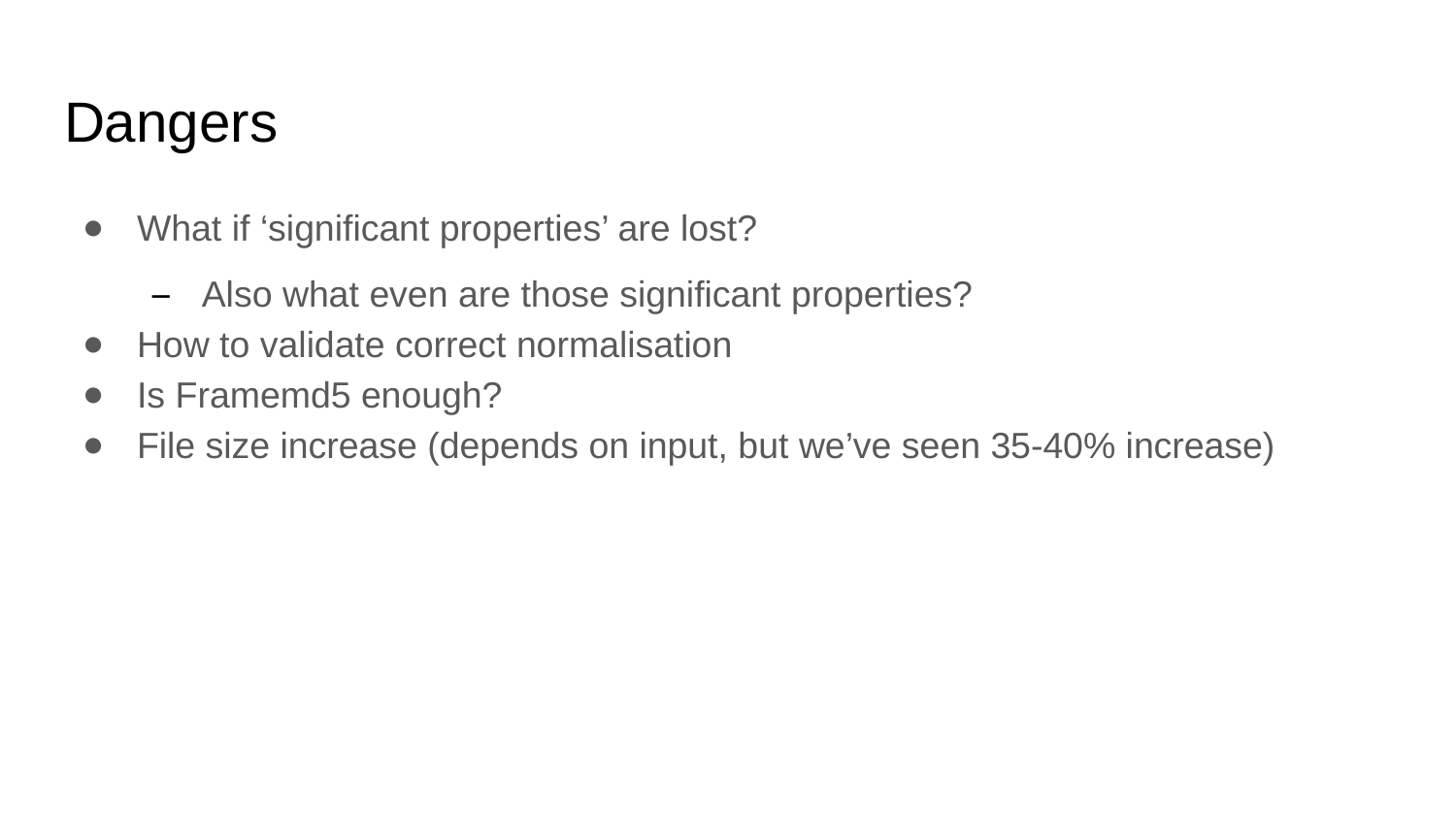

Dangers
What if ‘significant properties’ are lost?
Also what even are those significant properties?
How to validate correct normalisation
Is Framemd5 enough?
File size increase (depends on input, but we’ve seen 35-40% increase)